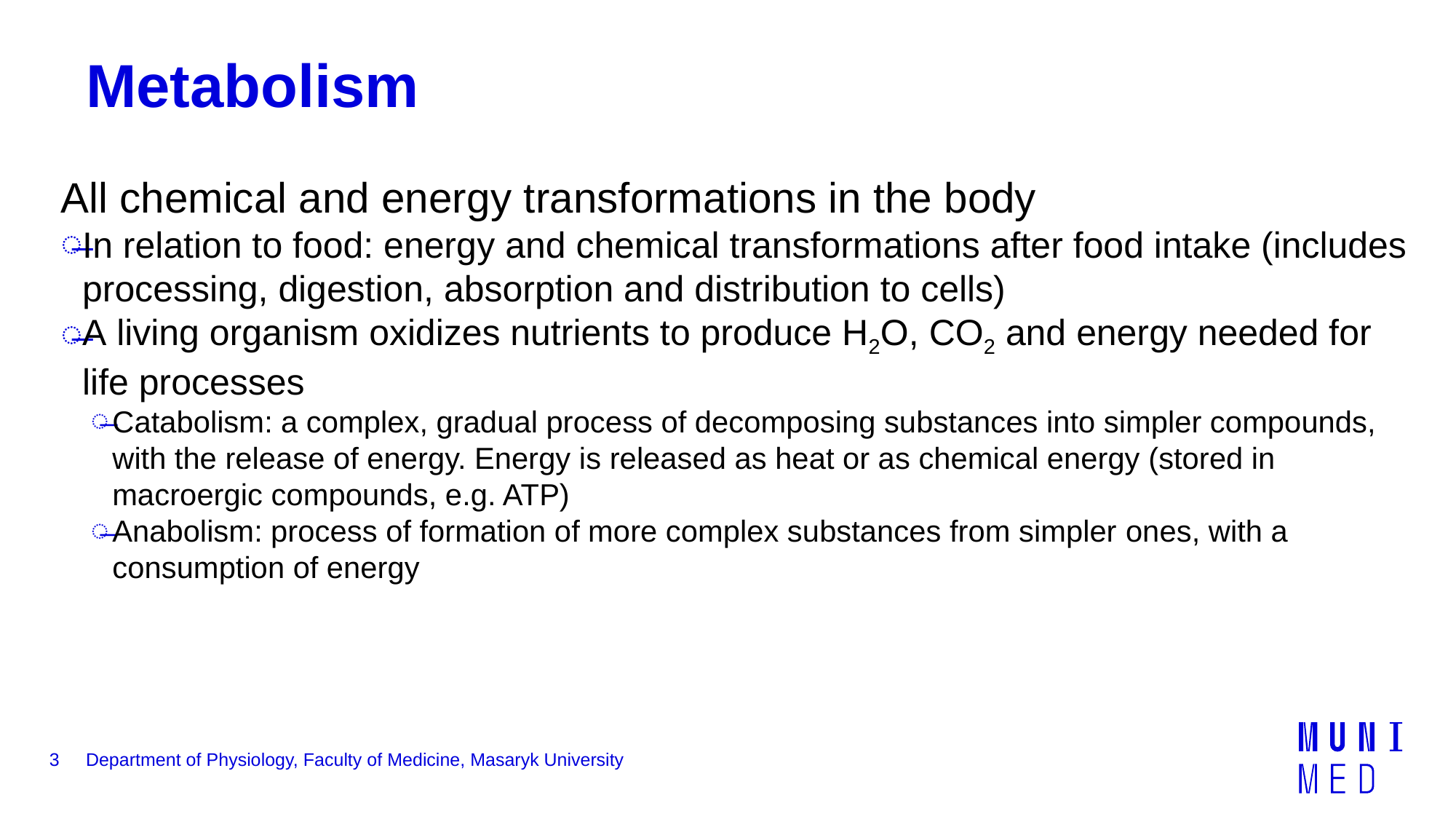

# Metabolism
All chemical and energy transformations in the body
In relation to food: energy and chemical transformations after food intake (includes processing, digestion, absorption and distribution to cells)
A living organism oxidizes nutrients to produce H2O, CO2 and energy needed for life processes
Catabolism: a complex, gradual process of decomposing substances into simpler compounds, with the release of energy. Energy is released as heat or as chemical energy (stored in macroergic compounds, e.g. ATP)
Anabolism: process of formation of more complex substances from simpler ones, with a consumption of energy
3
Department of Physiology, Faculty of Medicine, Masaryk University